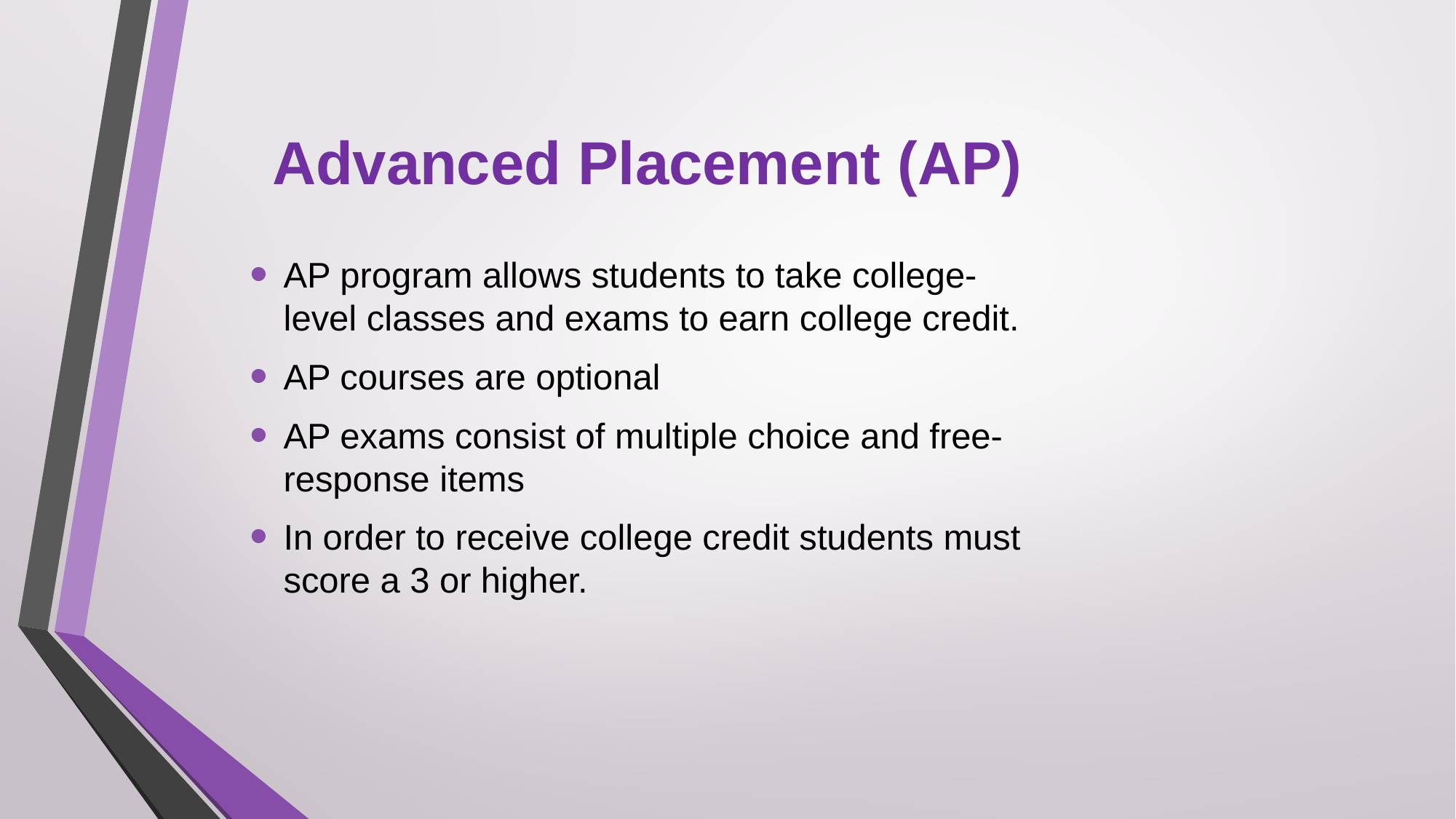

# Advanced Placement (AP)
AP program allows students to take college-level classes and exams to earn college credit.
AP courses are optional
AP exams consist of multiple choice and free-response items
In order to receive college credit students must score a 3 or higher.